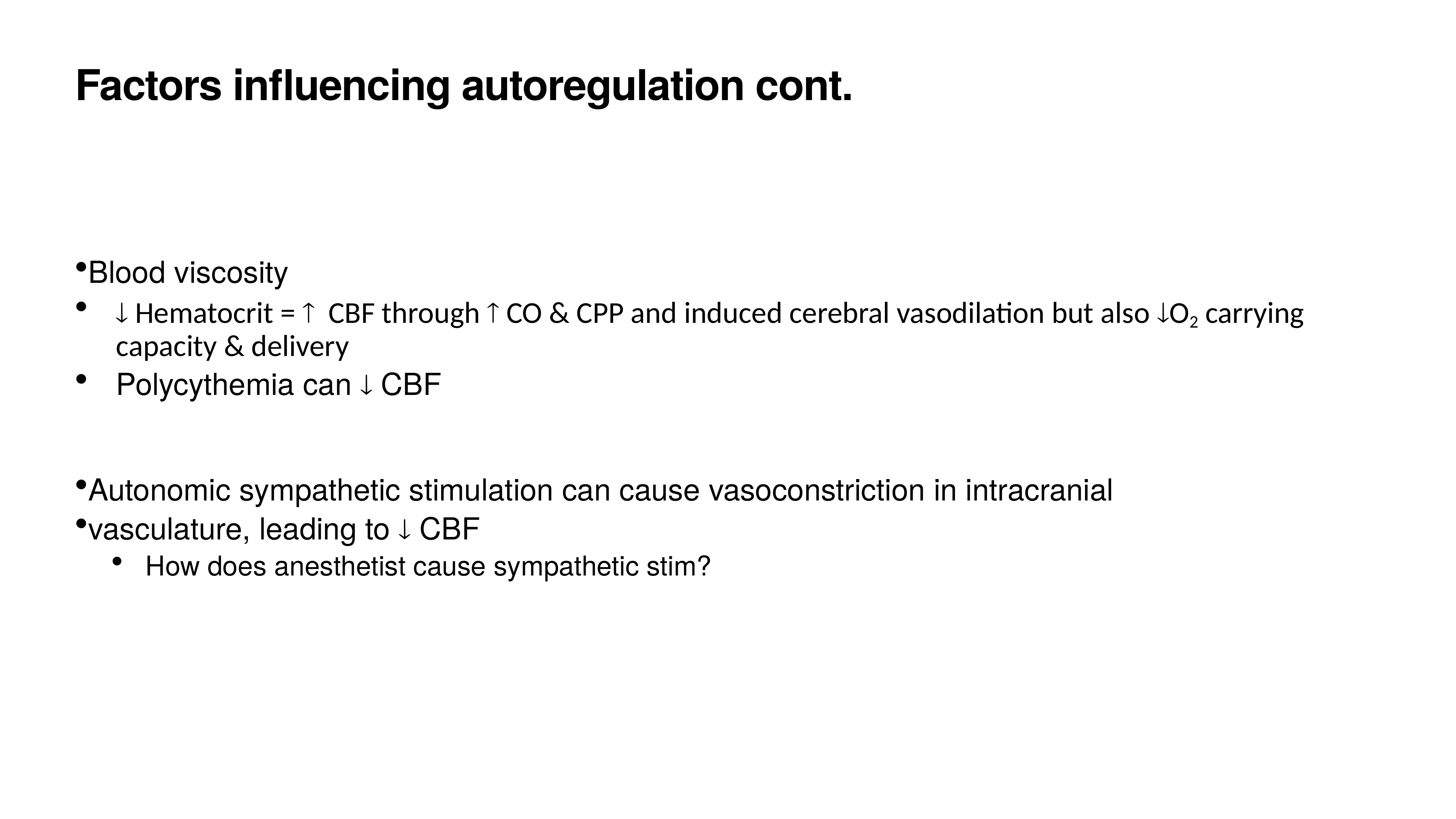

# Factors influencing autoregulation cont.
Blood viscosity
¯ Hematocrit = ­  CBF through ­ CO & CPP and induced cerebral vasodilation but also ¯O2 carrying capacity & delivery
Polycythemia can ↓ CBF

Autonomic sympathetic stimulation can cause vasoconstriction in intracranial
vasculature, leading to ↓ CBF
How does anesthetist cause sympathetic stim?